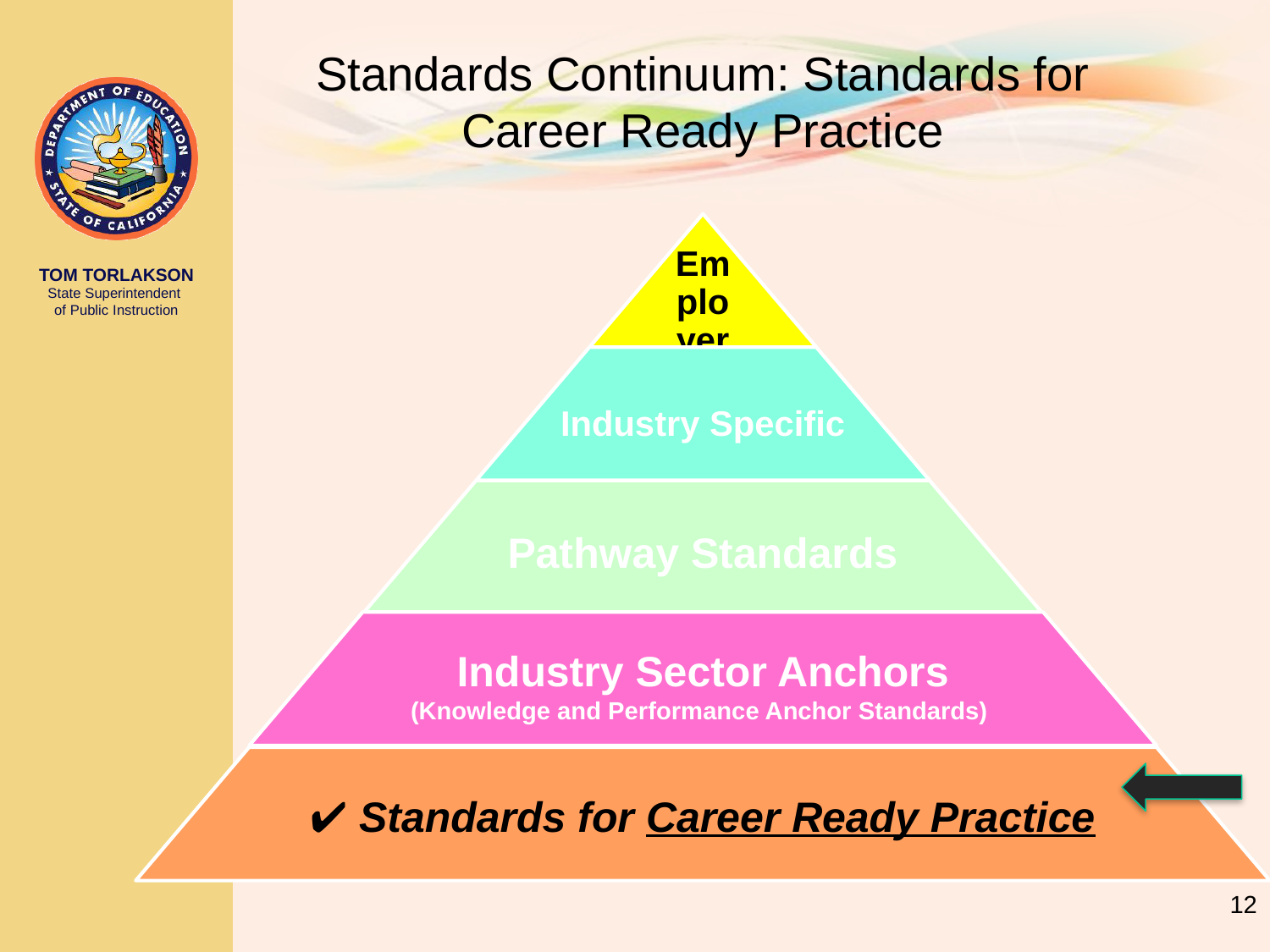

# Standards Continuum: Standards for Career Ready Practice
Employer
Industry Specific
Pathway Standards
Industry Sector Anchors
(Knowledge and Performance Anchor Standards)
✔ Standards for Career Ready Practice

12